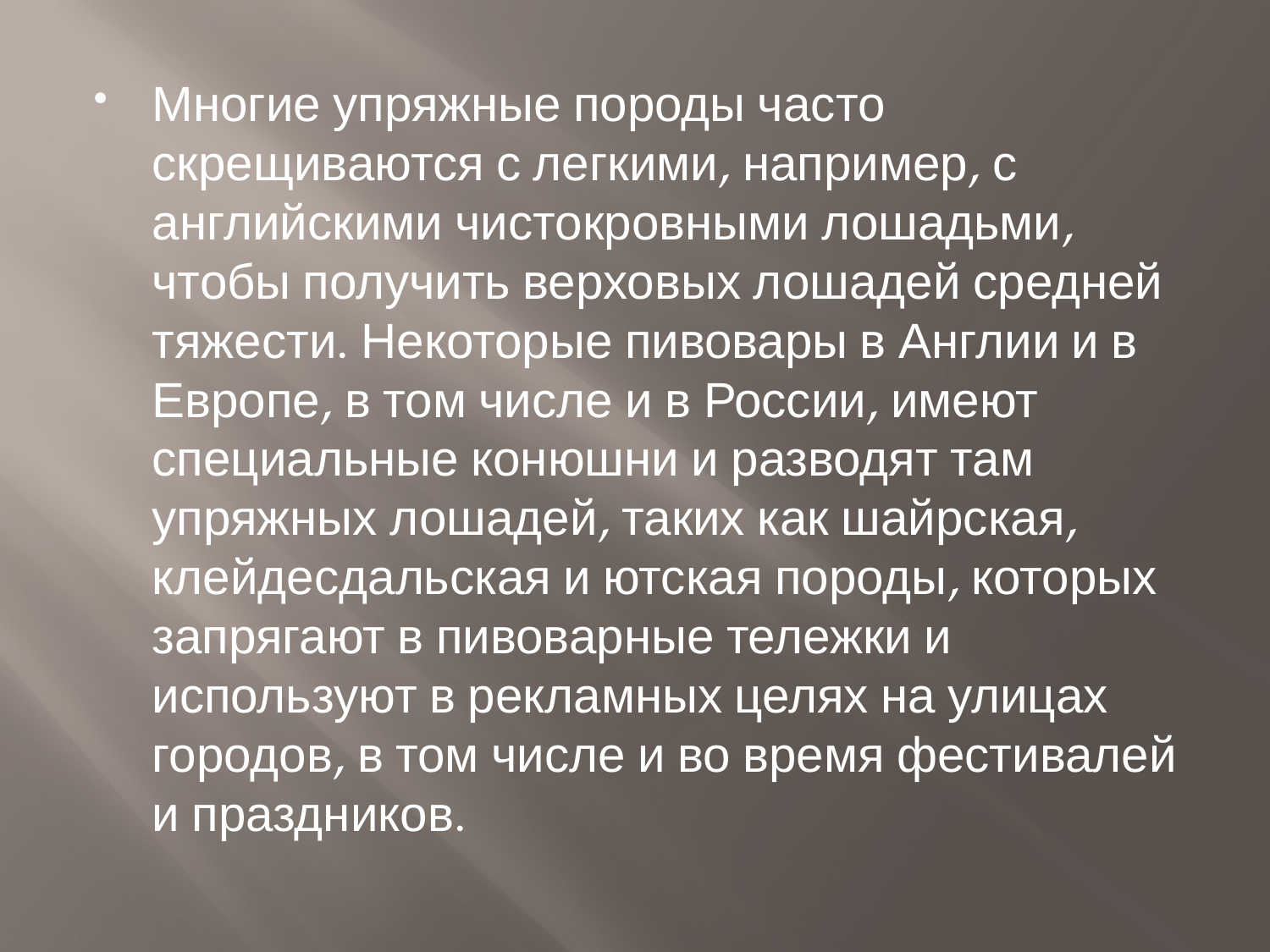

Многие упряжные породы часто скрещиваются с легкими, например, с английскими чистокровными лошадьми, чтобы получить верховых лошадей средней тяжести. Некоторые пивовары в Англии и в Европе, в том числе и в России, имеют специальные конюшни и разводят там упряжных лошадей, таких как шайрская, клейдесдальская и ютская породы, которых запрягают в пивоварные тележки и используют в рекламных целях на улицах городов, в том числе и во время фестивалей и праздников.